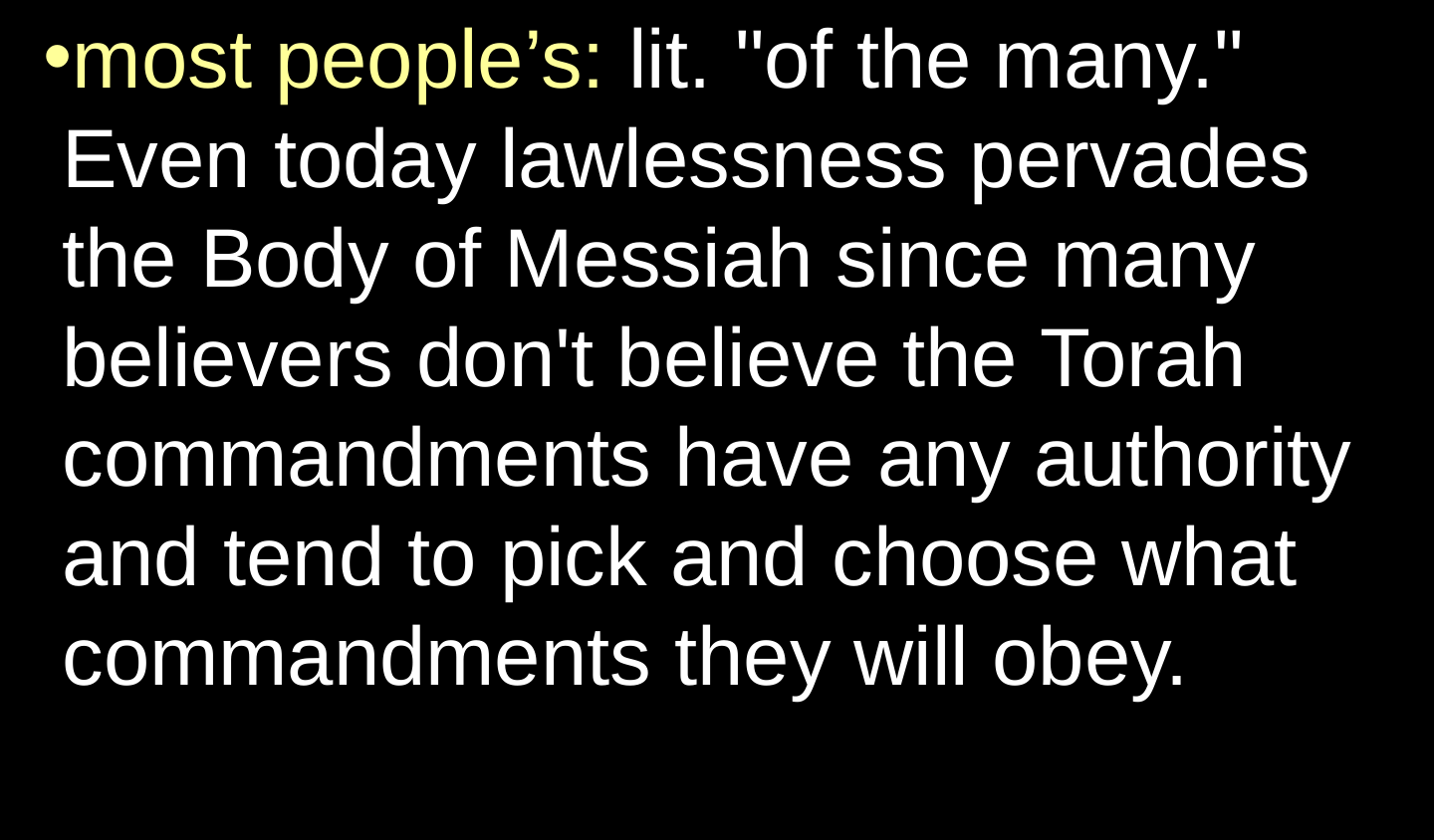

most people’s: lit. "of the many." Even today lawlessness pervades the Body of Messiah since many believers don't believe the Torah commandments have any authority and tend to pick and choose what commandments they will obey.